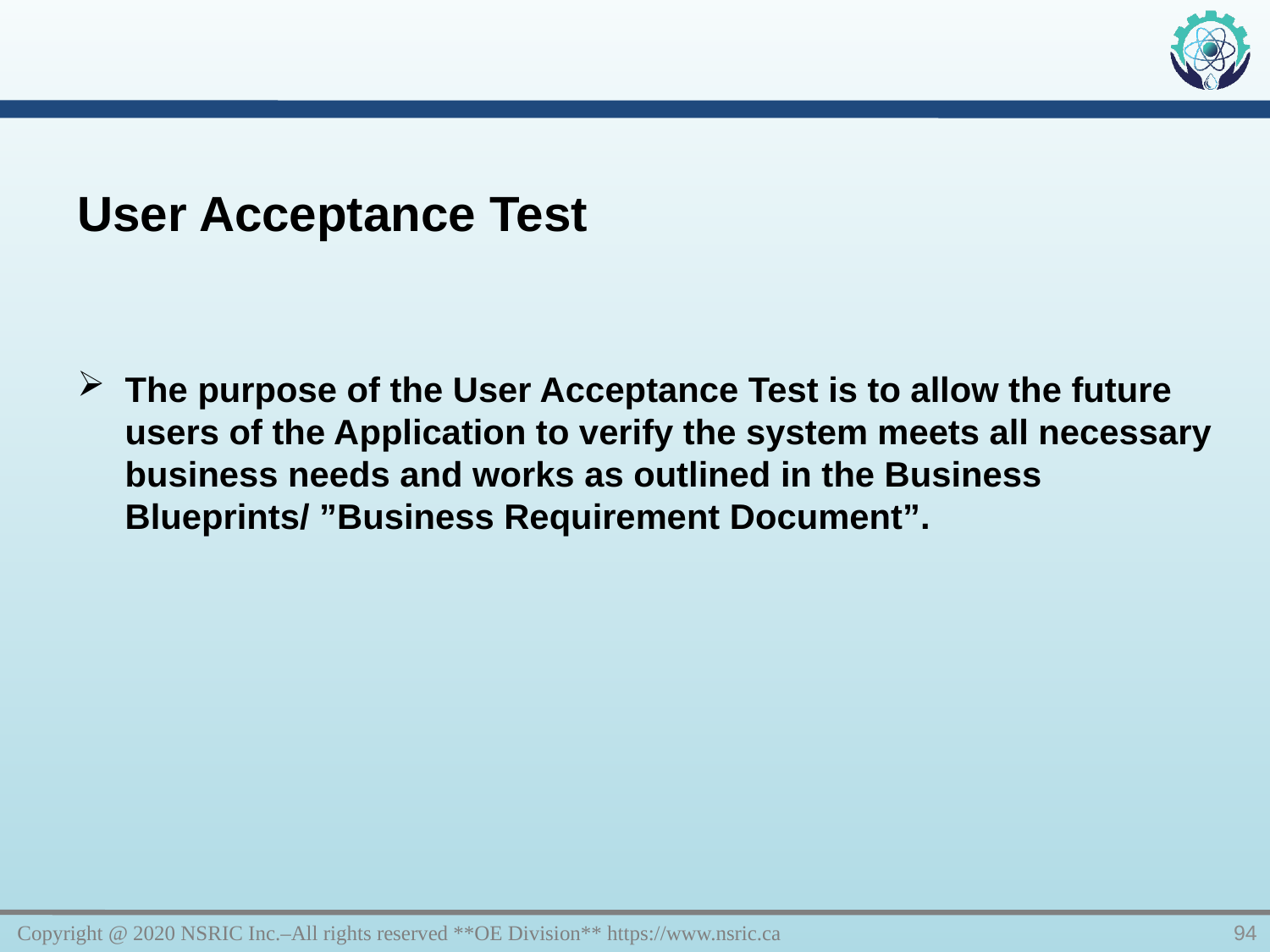

User Acceptance Test

The purpose of the User Acceptance Test is to allow the future users of the Application to verify the system meets all necessary business needs and works as outlined in the Business Blueprints/ ”Business Requirement Document”.

Copyright @ 2020 NSRIC Inc.–All rights reserved **OE Division** https://www.nsric.ca
94